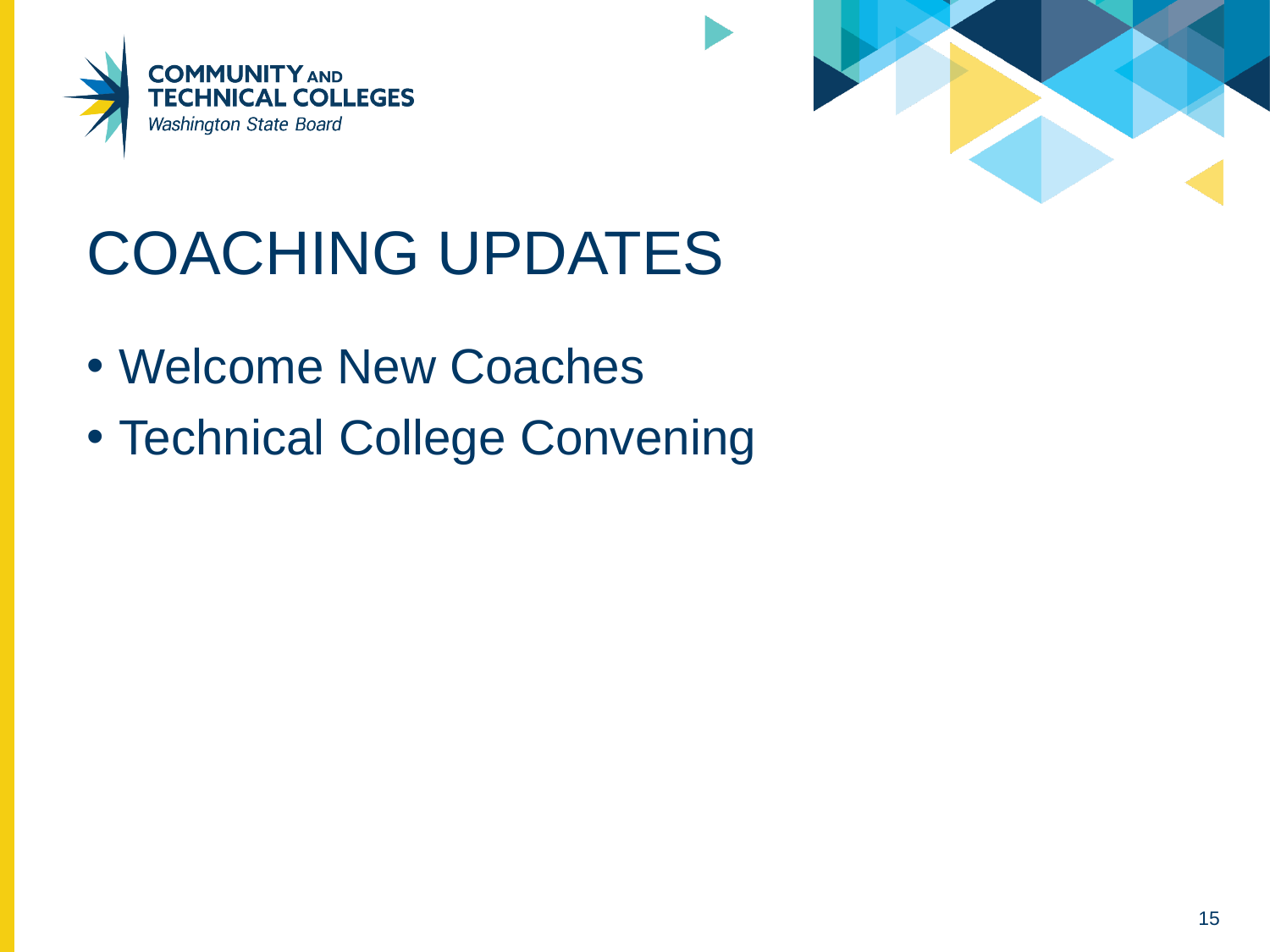

# Coaching updates
Welcome New Coaches
Technical College Convening
15